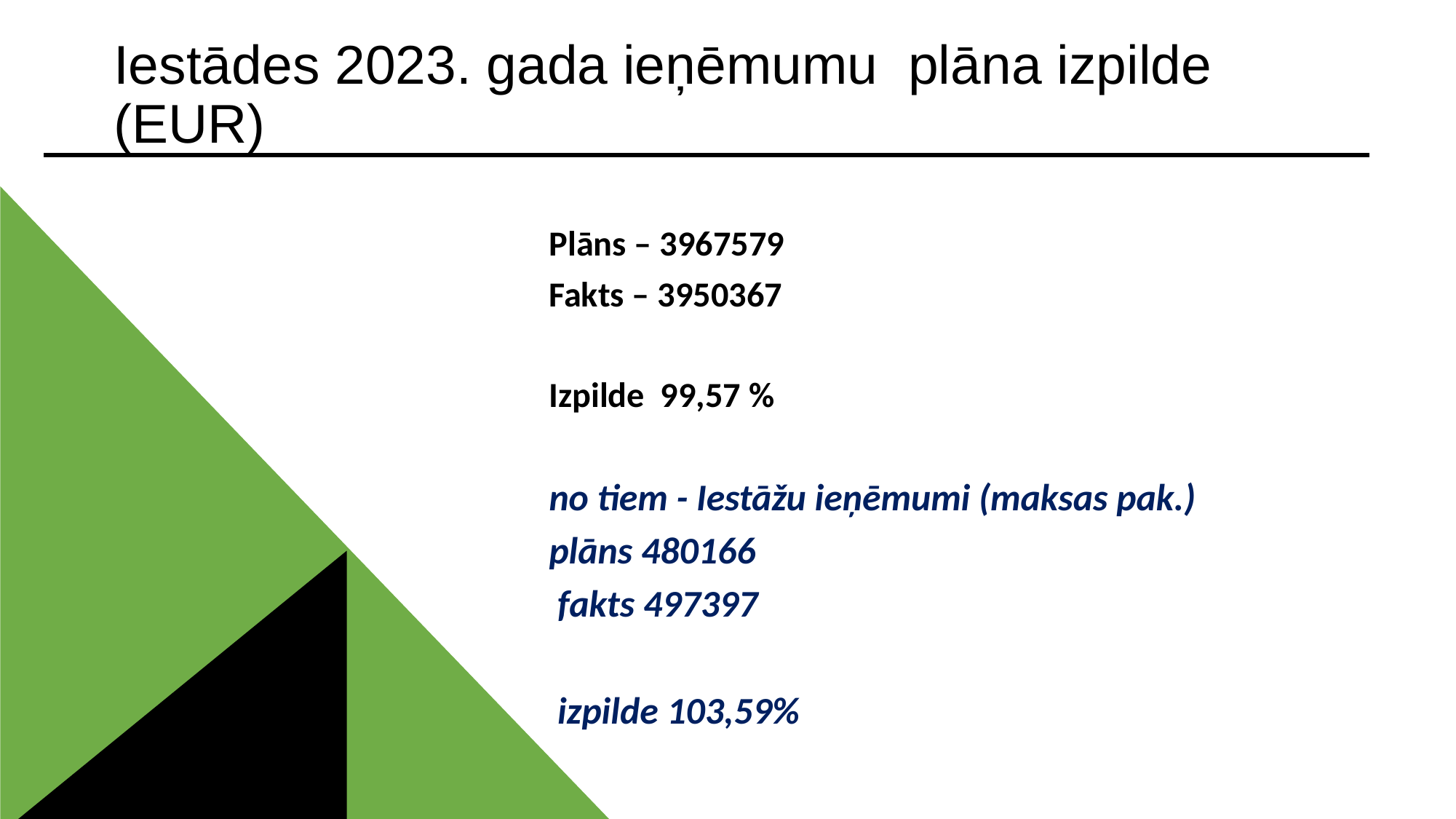

# Iestādes 2023. gada ieņēmumu  plāna izpilde (EUR)

Plāns – 3967579
Fakts – 3950367

Izpilde  99,57 %

no tiem - Iestāžu ieņēmumi (maksas pak.)
plāns 480166
 fakts 497397

 izpilde 103,59%